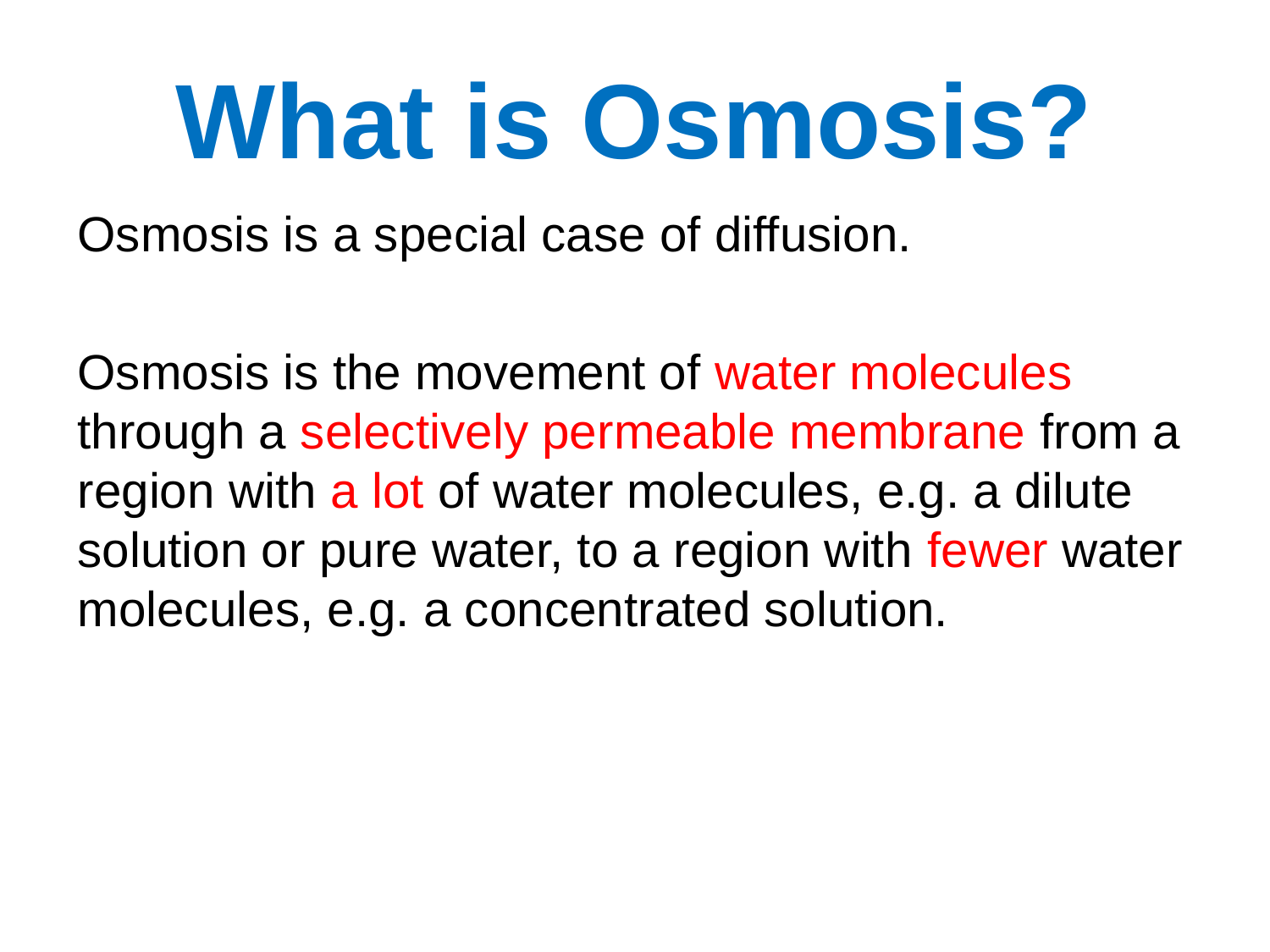

# What is Osmosis?
Osmosis is a special case of diffusion.

Osmosis is the movement of water molecules through a selectively permeable membrane from a region with a lot of water molecules, e.g. a dilute solution or pure water, to a region with fewer water molecules, e.g. a concentrated solution.